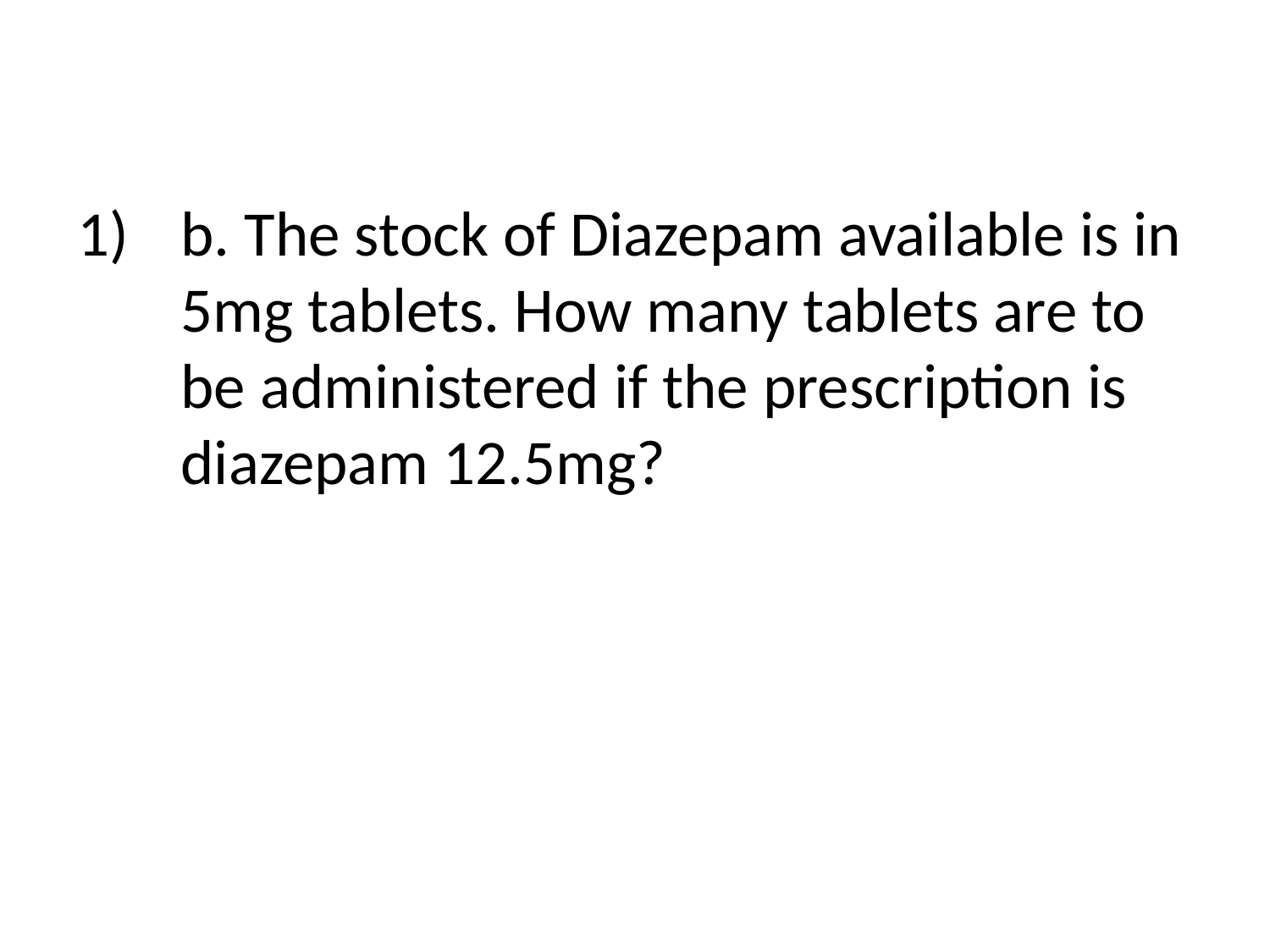

b. The stock of Diazepam available is in 5mg tablets. How many tablets are to be administered if the prescription is diazepam 12.5mg?